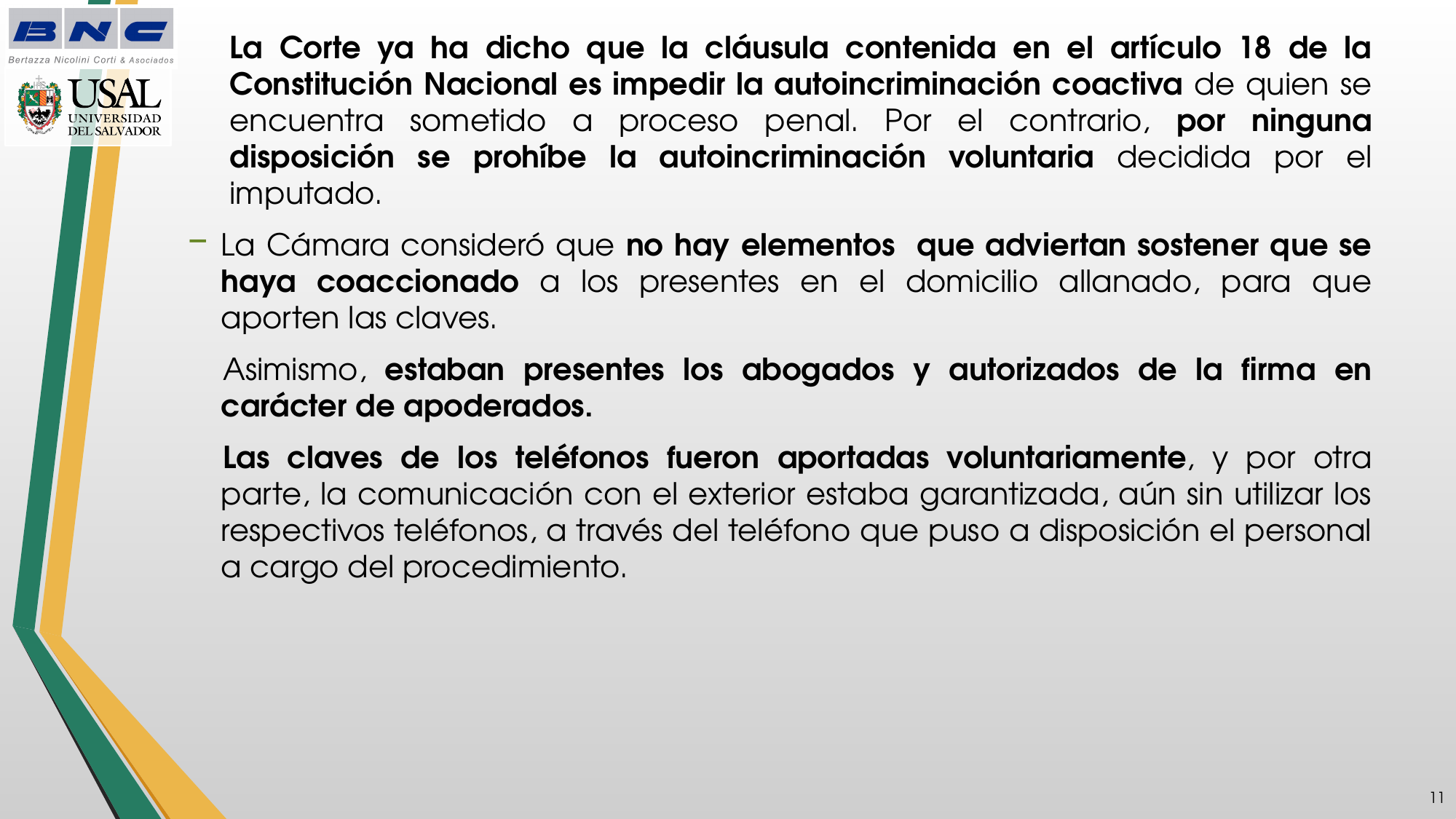

La Corte ya ha dicho que la cláusula contenida en el artículo 18 de la Constitución Nacional es impedir la autoincriminación coactiva de quien se encuentra sometido a proceso penal. Por el contrario, por ninguna disposición se prohíbe la autoincriminación voluntaria decidida por el imputado.
La Cámara consideró que no hay elementos  que adviertan sostener que se haya coaccionado a los presentes en el domicilio allanado, para que aporten las claves.
Asimismo, estaban presentes los abogados y autorizados de la firma en carácter de apoderados.
Las claves de los teléfonos fueron aportadas voluntariamente, y por otra parte, la comunicación con el exterior estaba garantizada, aún sin utilizar los respectivos teléfonos, a través del teléfono que puso a disposición el personal a cargo del procedimiento.

11